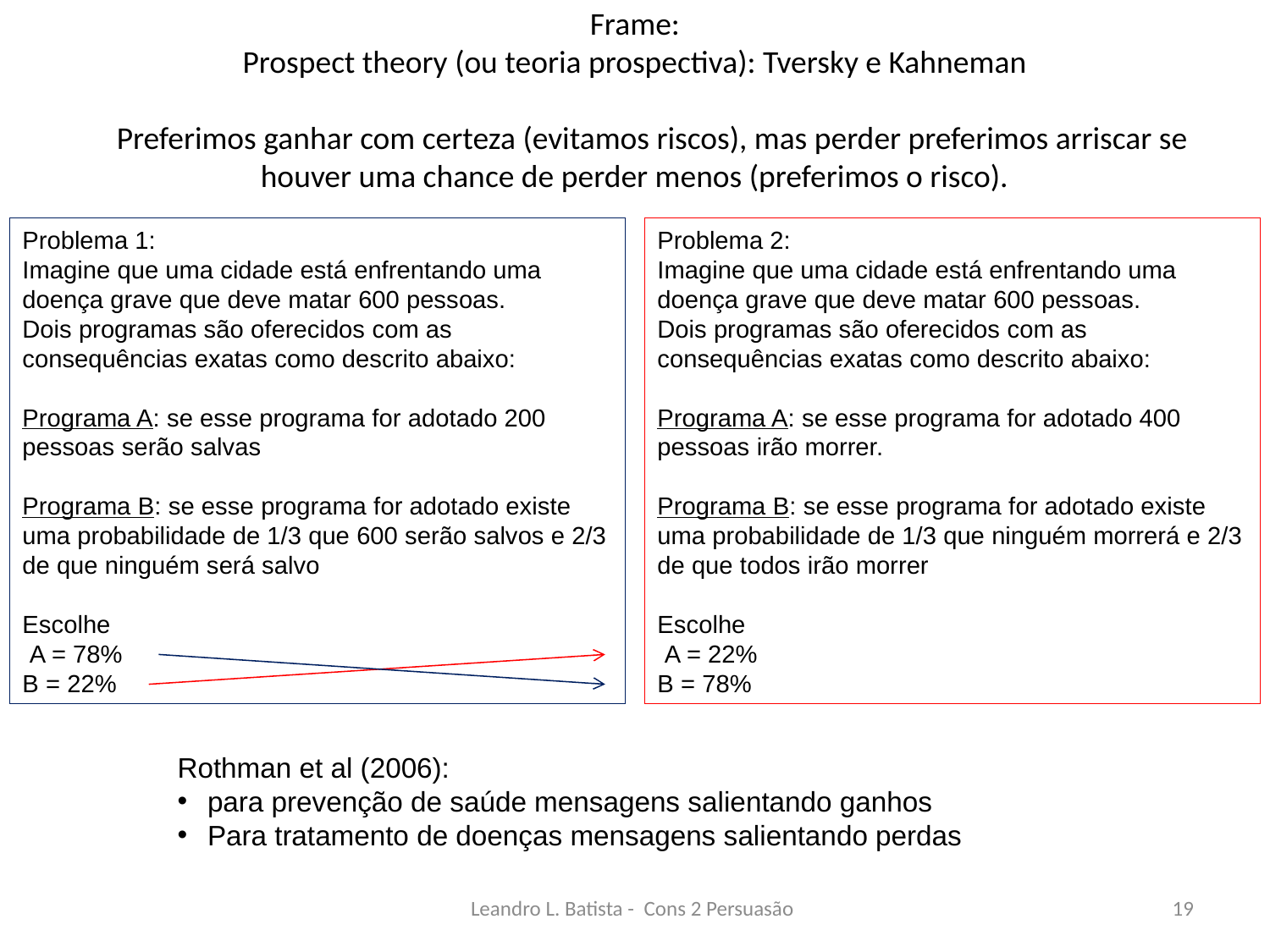

# Frame: Prospect theory (ou teoria prospectiva): Tversky e Kahneman Preferimos ganhar com certeza (evitamos riscos), mas perder preferimos arriscar se houver uma chance de perder menos (preferimos o risco).
Problema 1:
Imagine que uma cidade está enfrentando uma doença grave que deve matar 600 pessoas.
Dois programas são oferecidos com as consequências exatas como descrito abaixo:
Programa A: se esse programa for adotado 200 pessoas serão salvas

Programa B: se esse programa for adotado existe uma probabilidade de 1/3 que 600 serão salvos e 2/3 de que ninguém será salvo

Escolhe
 A = 78%
B = 22%
Problema 2:
Imagine que uma cidade está enfrentando uma doença grave que deve matar 600 pessoas.
Dois programas são oferecidos com as consequências exatas como descrito abaixo:
Programa A: se esse programa for adotado 400 pessoas irão morrer.

Programa B: se esse programa for adotado existe uma probabilidade de 1/3 que ninguém morrerá e 2/3 de que todos irão morrer

Escolhe
 A = 22%
B = 78%
Rothman et al (2006):
para prevenção de saúde mensagens salientando ganhos
Para tratamento de doenças mensagens salientando perdas
Leandro L. Batista -  Cons 2 Persuasão
19